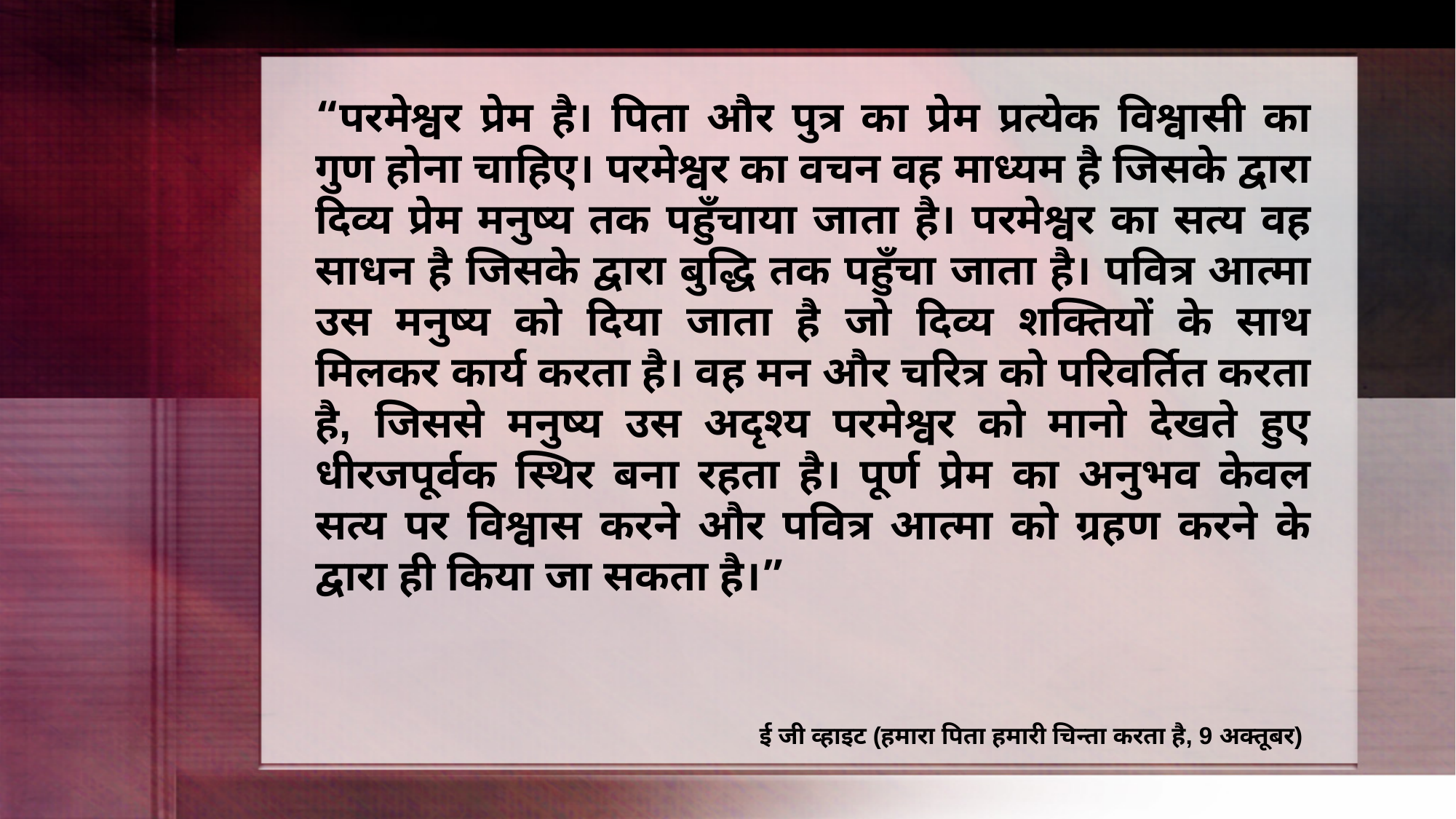

“परमेश्वर प्रेम है। पिता और पुत्र का प्रेम प्रत्येक विश्वासी का गुण होना चाहिए। परमेश्वर का वचन वह माध्यम है जिसके द्वारा दिव्य प्रेम मनुष्य तक पहुँचाया जाता है। परमेश्वर का सत्य वह साधन है जिसके द्वारा बुद्धि तक पहुँचा जाता है। पवित्र आत्मा उस मनुष्य को दिया जाता है जो दिव्य शक्तियों के साथ मिलकर कार्य करता है। वह मन और चरित्र को परिवर्तित करता है, जिससे मनुष्य उस अदृश्य परमेश्वर को मानो देखते हुए धीरजपूर्वक स्थिर बना रहता है। पूर्ण प्रेम का अनुभव केवल सत्य पर विश्वास करने और पवित्र आत्मा को ग्रहण करने के द्वारा ही किया जा सकता है।”
ई जी व्हाइट (हमारा पिता हमारी चिन्ता करता है, 9 अक्तूबर)